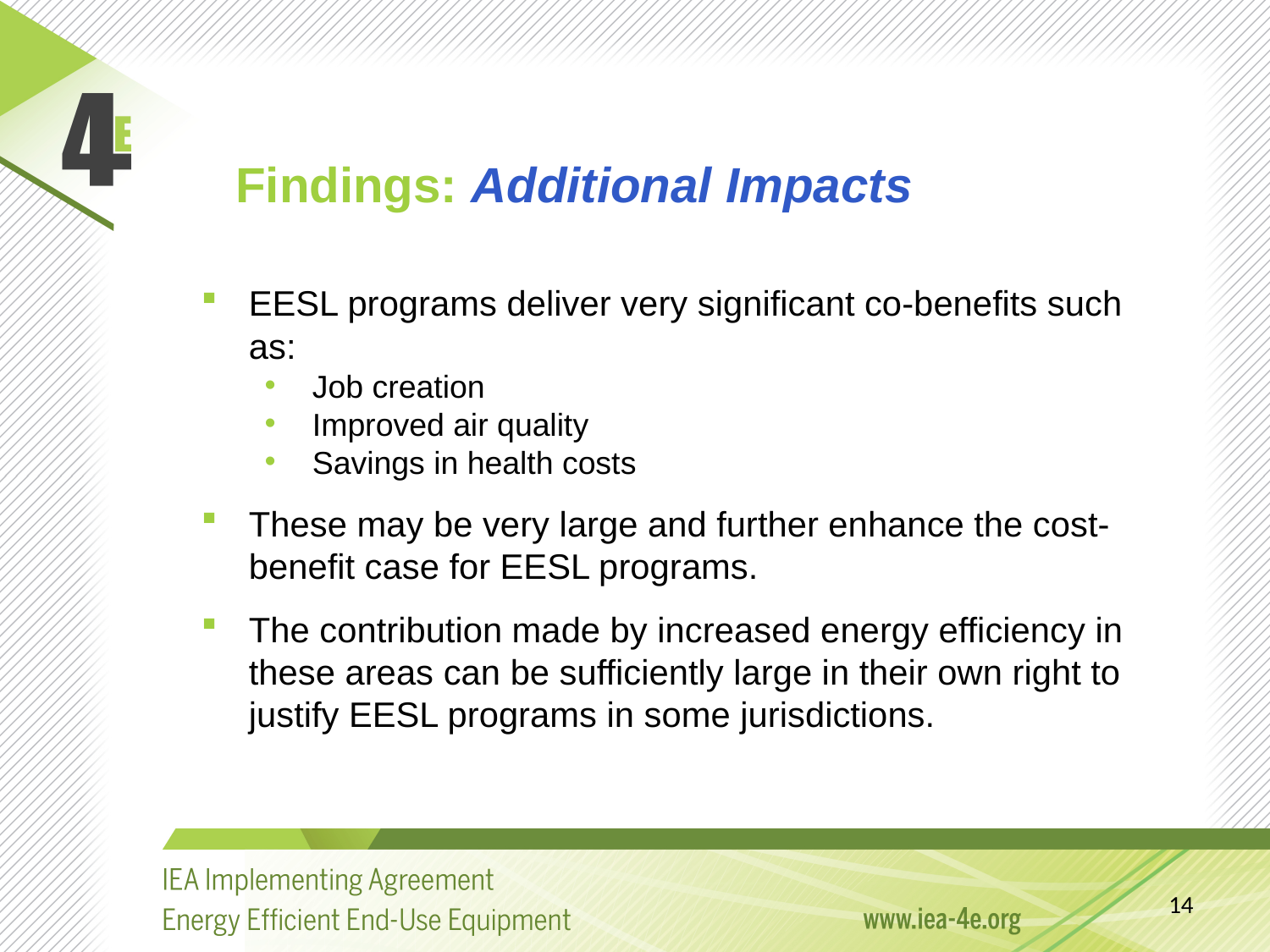

Findings: Additional Impacts
EESL programs deliver very significant co-benefits such as:
Job creation
Improved air quality
Savings in health costs
These may be very large and further enhance the cost-benefit case for EESL programs.
The contribution made by increased energy efficiency in these areas can be sufficiently large in their own right to justify EESL programs in some jurisdictions.
14